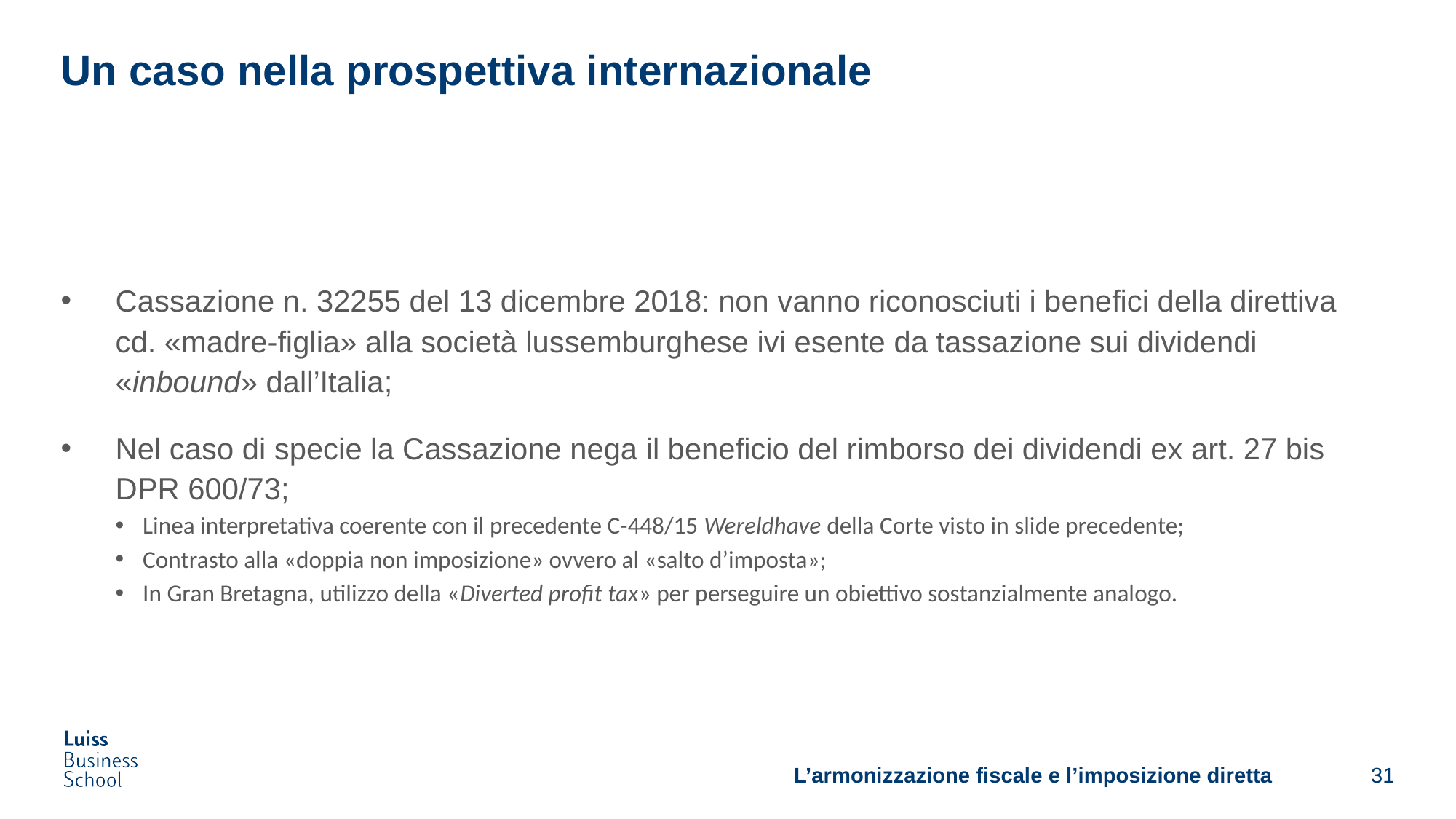

# Un caso nella prospettiva internazionale
Cassazione n. 32255 del 13 dicembre 2018: non vanno riconosciuti i benefici della direttiva cd. «madre-figlia» alla società lussemburghese ivi esente da tassazione sui dividendi «inbound» dall’Italia;
Nel caso di specie la Cassazione nega il beneficio del rimborso dei dividendi ex art. 27 bis DPR 600/73;
Linea interpretativa coerente con il precedente C-448/15 Wereldhave della Corte visto in slide precedente;
Contrasto alla «doppia non imposizione» ovvero al «salto d’imposta»;
In Gran Bretagna, utilizzo della «Diverted profit tax» per perseguire un obiettivo sostanzialmente analogo.
L’armonizzazione fiscale e l’imposizione diretta
31